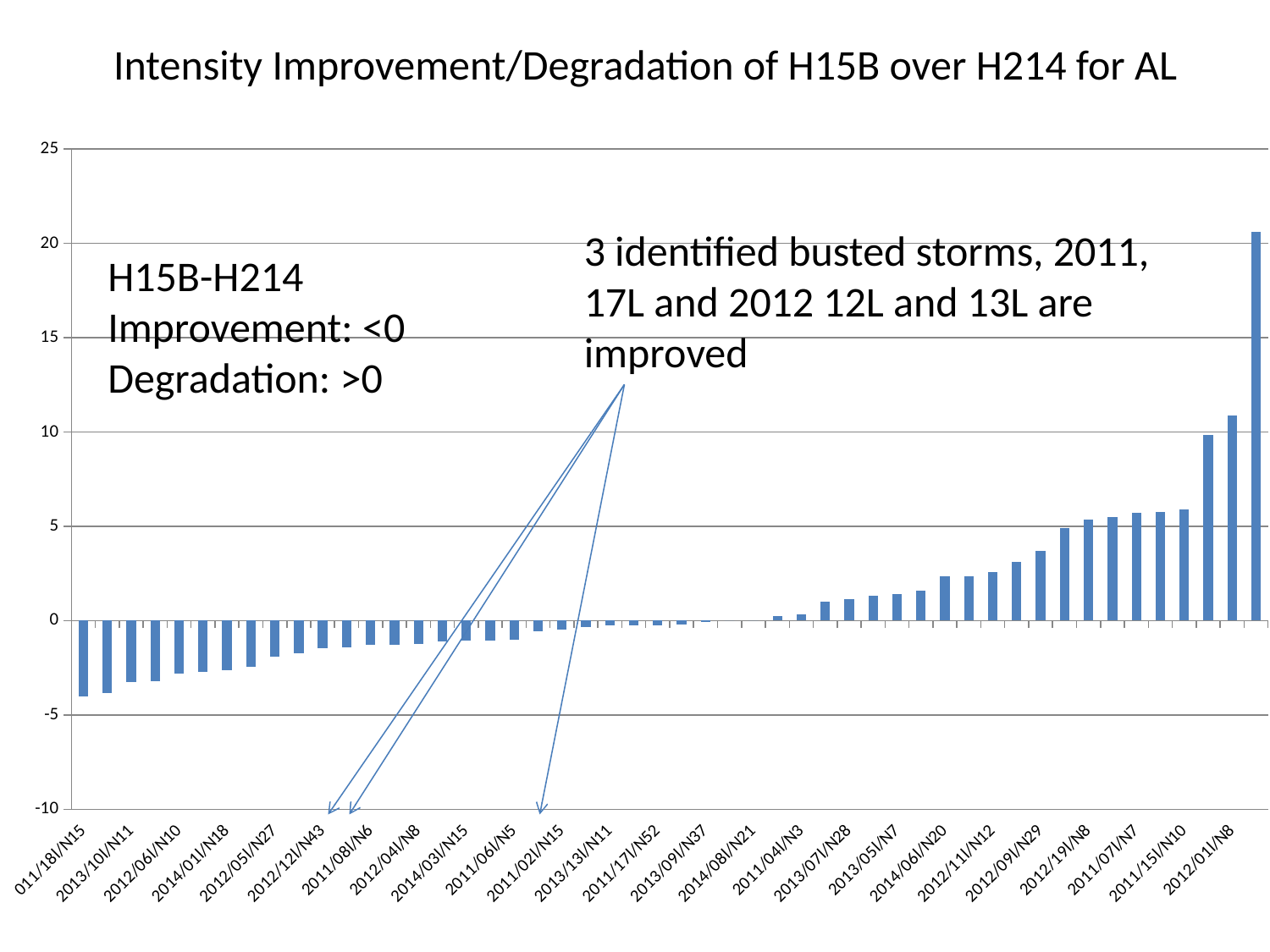

Intensity Improvement/Degradation of H15B over H214 for AL

### Chart

| Category |  |
|---|---|
| 011/18l/N15 | -4.0 |
| 2011/03l/N3 | -3.83333 |
| 2013/10l/N11 | -3.272699999999998 |
| 2011/09l/N27 | -3.2222 |
| 2012/06l/N10 | -2.8 |
| 2013/01l/N9 | -2.733330000000002 |
| 2014/01l/N18 | -2.6111 |
| 2012/18l/N29 | -2.44828 |
| 2012/05l/N27 | -1.88893 |
| 2012/08l/N7 | -1.7142999999999995 |
| 2012/12l/N43 | -1.441859999999999 |
| 2012/13l/N27 | -1.4073999999999987 |
| 2011/08l/N6 | -1.285709999999999 |
| 2012/03l/N11 | -1.272729999999999 |
| 2012/04l/N8 | -1.25 |
| 2013/14l/N9 | -1.11111 |
| 2014/03l/N15 | -1.06666 |
| 2012/17l/N20 | -1.05 |
| 2011/06l/N5 | -1.0 |
| 2011/16l/N40 | -0.5750000000000004 |
| 2011/02l/N15 | -0.46666 |
| 2012/14l/N37 | -0.3513500000000002 |
| 2013/13l/N11 | -0.27273000000000003 |
| 2011/12l/N44 | -0.2727 |
| 2011/17l/N52 | -0.2308 |
| 2014/09l/N5 | -0.2 |
| 2013/09l/N37 | -0.08108000000000001 |
| 2012/10l/N1 | 0.0 |
| 2014/08l/N21 | 0.0 |
| 2014/04l/N13 | 0.25 |
| 2011/04l/N3 | 0.33333000000000035 |
| 2011/14l/N10 | 0.98889 |
| 2013/07l/N28 | 1.1256199999999998 |
| 2011/13l/N13 | 1.3076899999999998 |
| 2013/05l/N7 | 1.428569999999999 |
| 2012/07l/N9 | 1.5858599999999998 |
| 2014/06l/N20 | 2.3499999999999988 |
| 2012/02l/N19 | 2.36842 |
| 2012/11l/N12 | 2.5961999999999987 |
| 2014/07l/N9 | 3.1111 |
| 2012/09l/N29 | 3.68968 |
| 2013/11l/N12 | 4.916700000000001 |
| 2012/19l/N8 | 5.375 |
| 2013/03l/N7 | 5.5 |
| 2011/07l/N7 | 5.7143 |
| 2013/04l/N18 | 5.77778 |
| 2011/15l/N10 | 5.9 |
| 2011/05l/N10 | 9.861500000000005 |
| 2012/01l/N8 | 10.875000000000007 |
| 2013/12l/N5 | 20.6 |
3 identified busted storms, 2011, 17L and 2012 12L and 13L are improved
H15B-H214
Improvement: <0
Degradation: >0